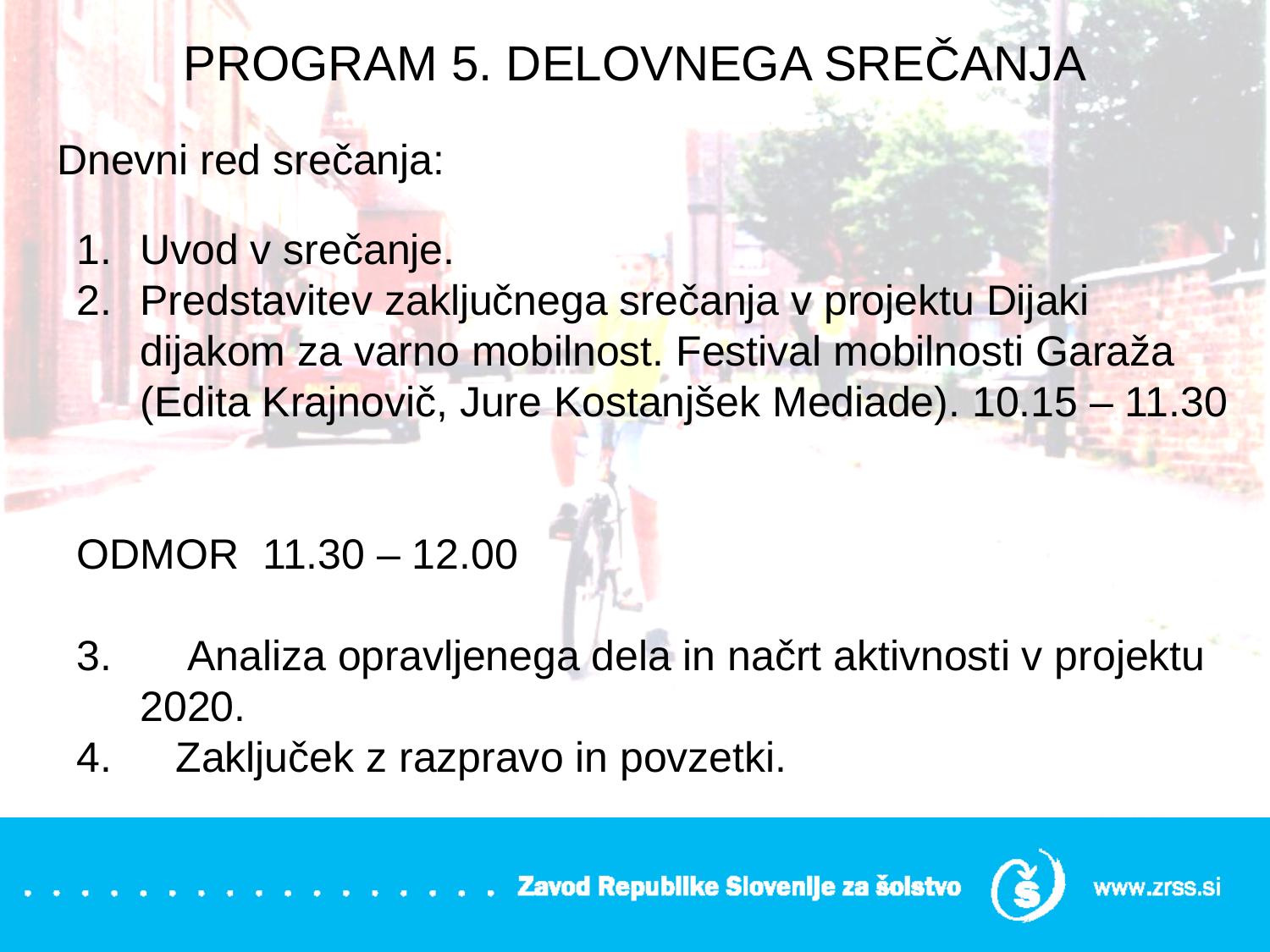

# PROGRAM 5. DELOVNEGA SREČANJA
Dnevni red srečanja:

Uvod v srečanje.
Predstavitev zaključnega srečanja v projektu Dijaki dijakom za varno mobilnost. Festival mobilnosti Garaža (Edita Krajnovič, Jure Kostanjšek Mediade). 10.15 – 11.30

ODMOR  11.30 – 12.00

    Analiza opravljenega dela in načrt aktivnosti v projektu 2020.
   Zaključek z razpravo in povzetki.